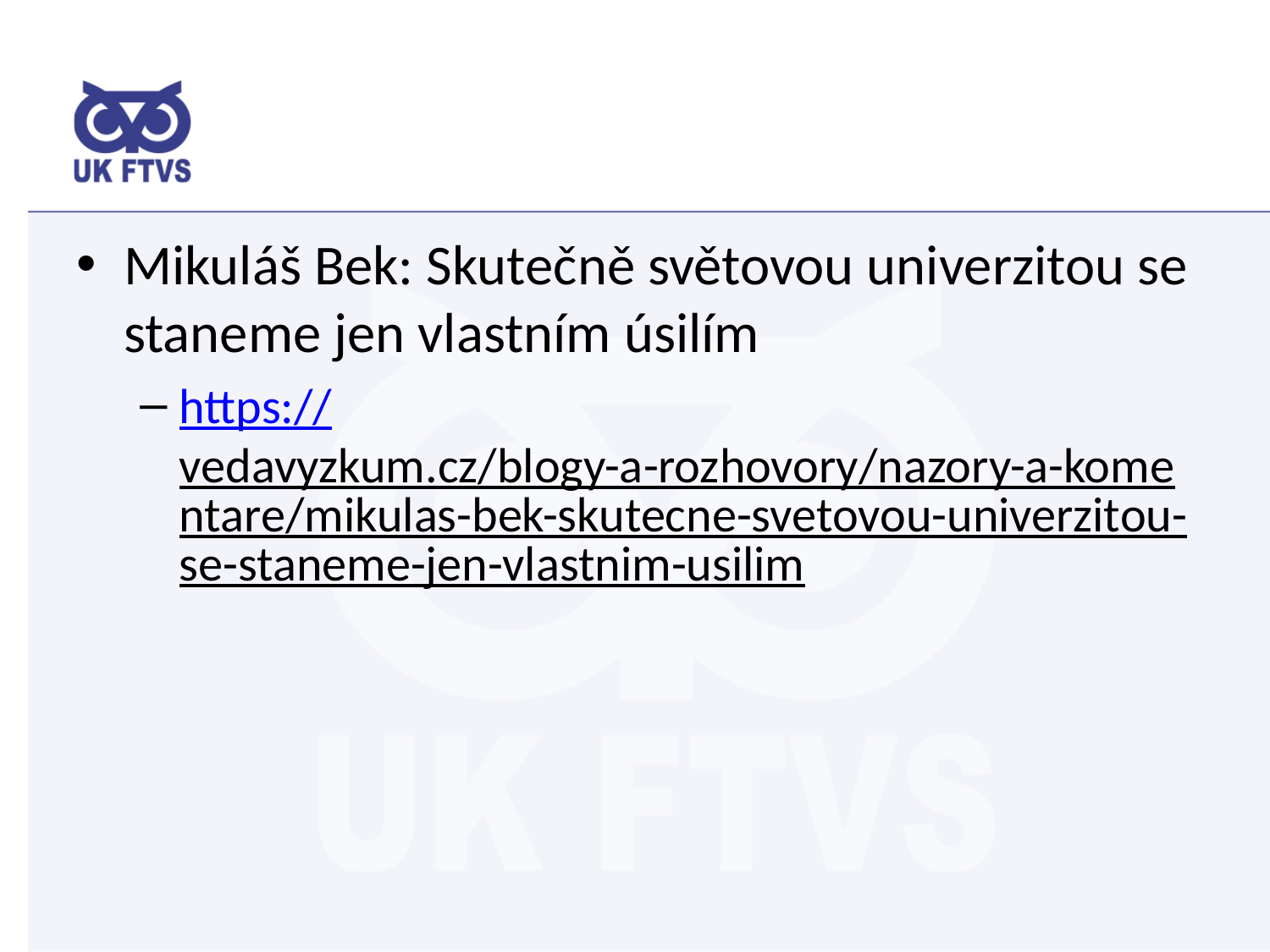

#
Mikuláš Bek: Skutečně světovou univerzitou se staneme jen vlastním úsilím
https://vedavyzkum.cz/blogy-a-rozhovory/nazory-a-komentare/mikulas-bek-skutecne-svetovou-univerzitou-se-staneme-jen-vlastnim-usilim